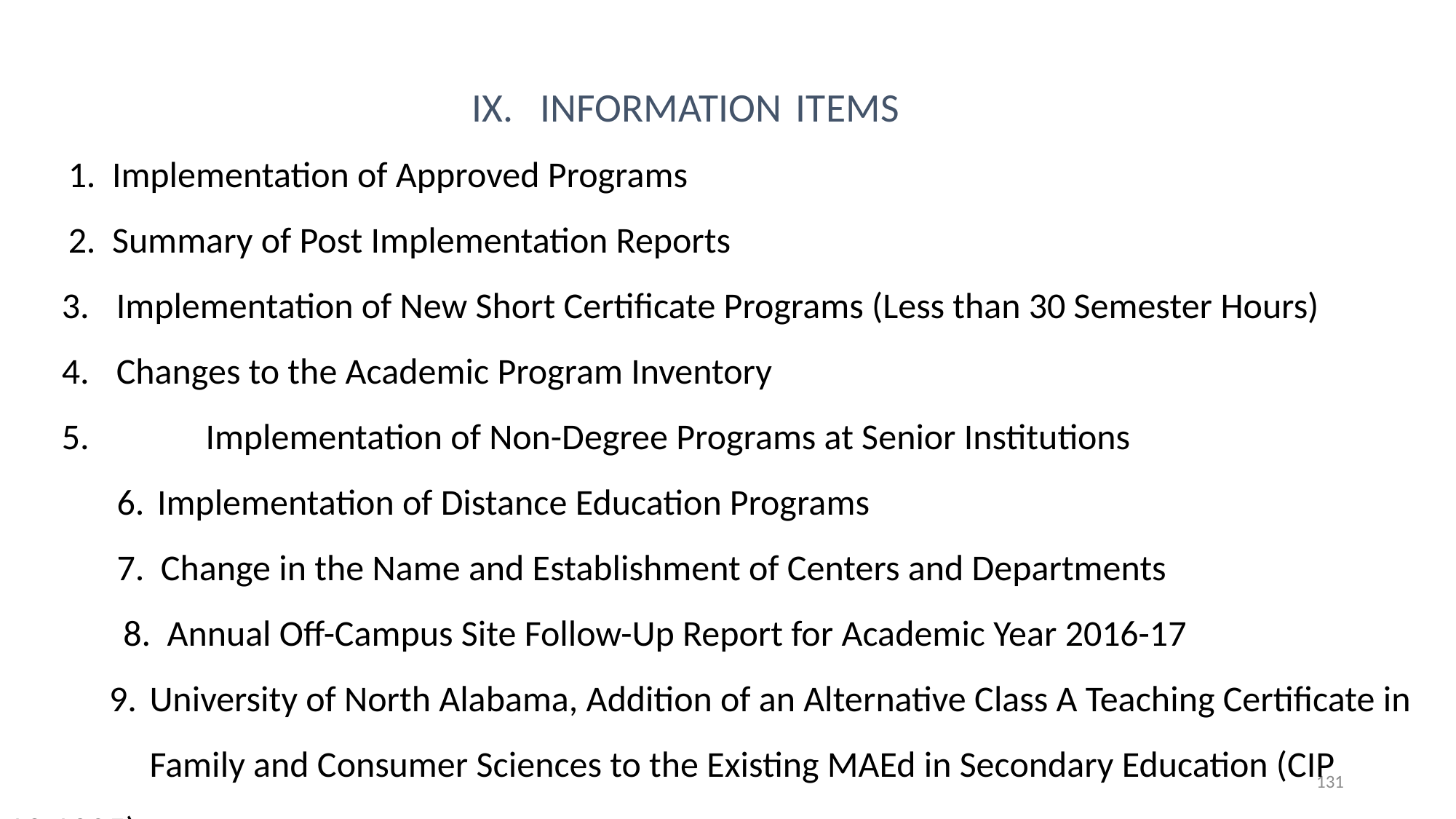

ix.   information ITEMS

	1.  Implementation of Approved Programs
	2.  Summary of Post Implementation Reports
Implementation of New Short Certificate Programs (Less than 30 Semester Hours)
Changes to the Academic Program Inventory
5.	Implementation of Non-Degree Programs at Senior Institutions
	6.	Implementation of Distance Education Programs
	7.  Change in the Name and Establishment of Centers and Departments
		8.  Annual Off-Campus Site Follow-Up Report for Academic Year 2016-17
	9.	University of North Alabama, Addition of an Alternative Class A Teaching Certificate in
		Family and Consumer Sciences to the Existing MAEd in Secondary Education (CIP 13.1205)

131